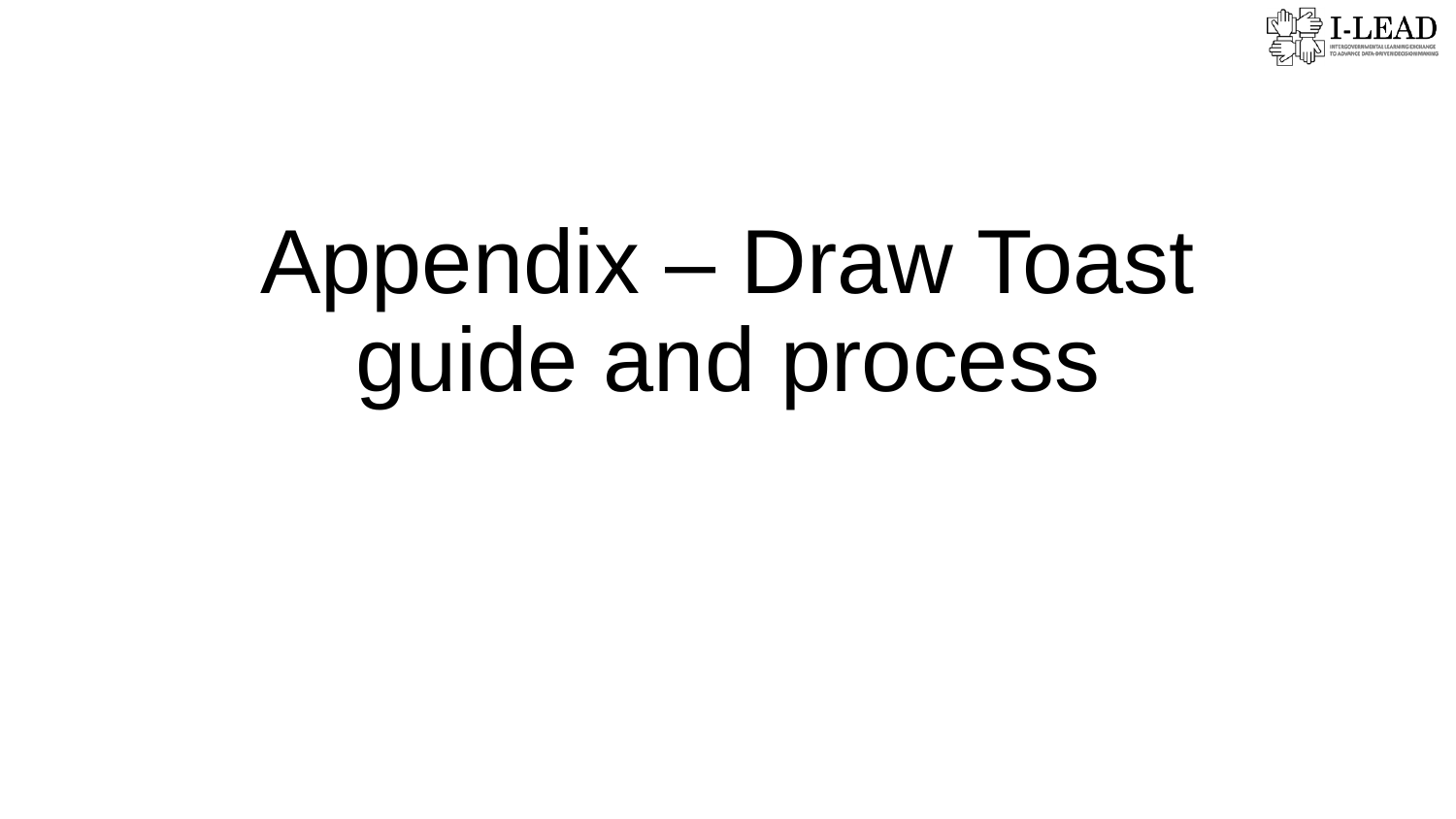

# Appendix – Draw Toast guide and process